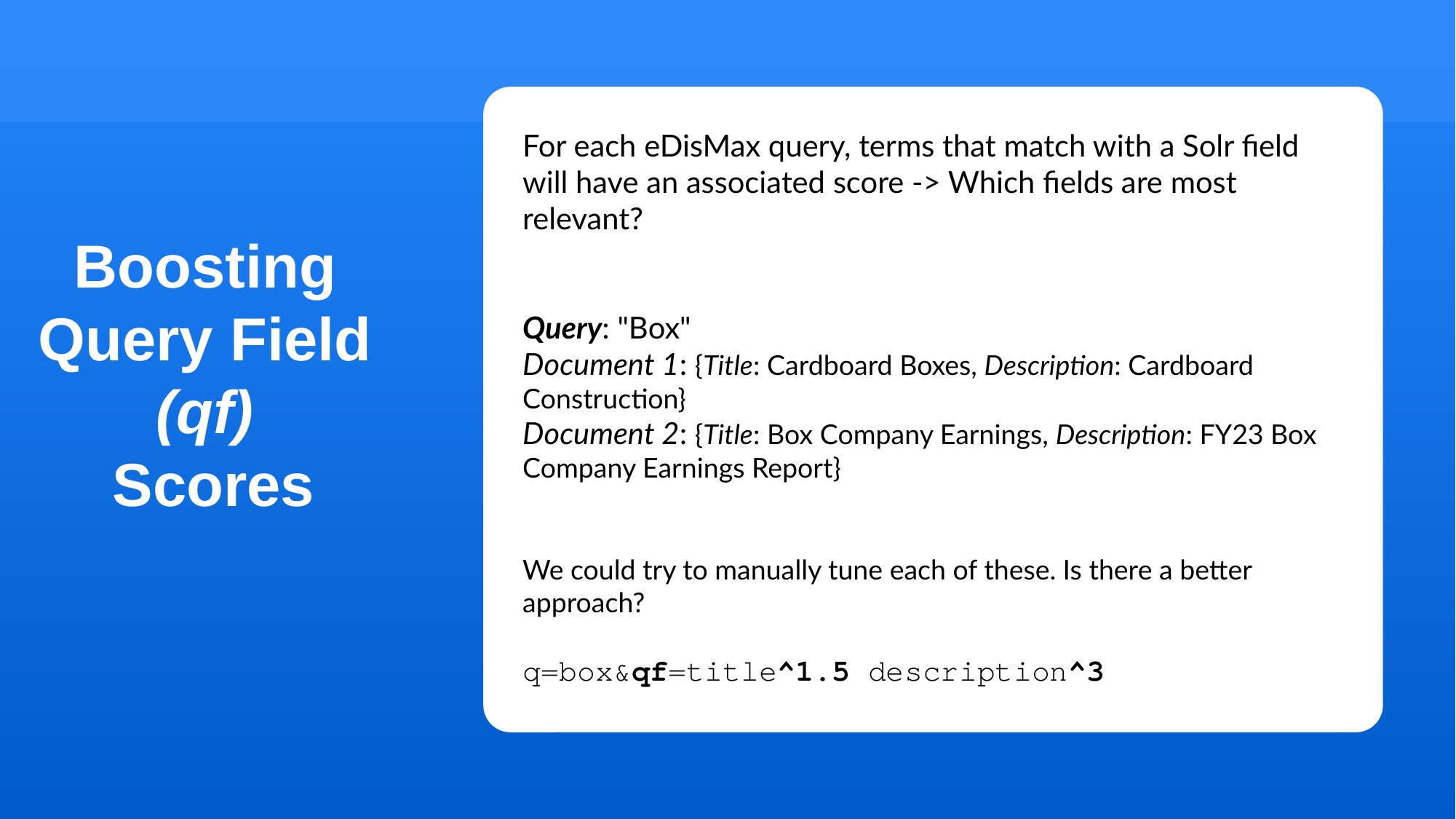

For each eDisMax query, terms that match with a Solr field will have an associated score -> Which fields are most relevant?

Query: "Box"
Document 1: {Title: Cardboard Boxes, Description: Cardboard Construction}
Document 2: {Title: Box Company Earnings, Description: FY23 Box Company Earnings Report}

We could try to manually tune each of these. Is there a better approach?

q=box&qf=title^1.5 description^3
Boosting Query Field
(qf)
 Scores